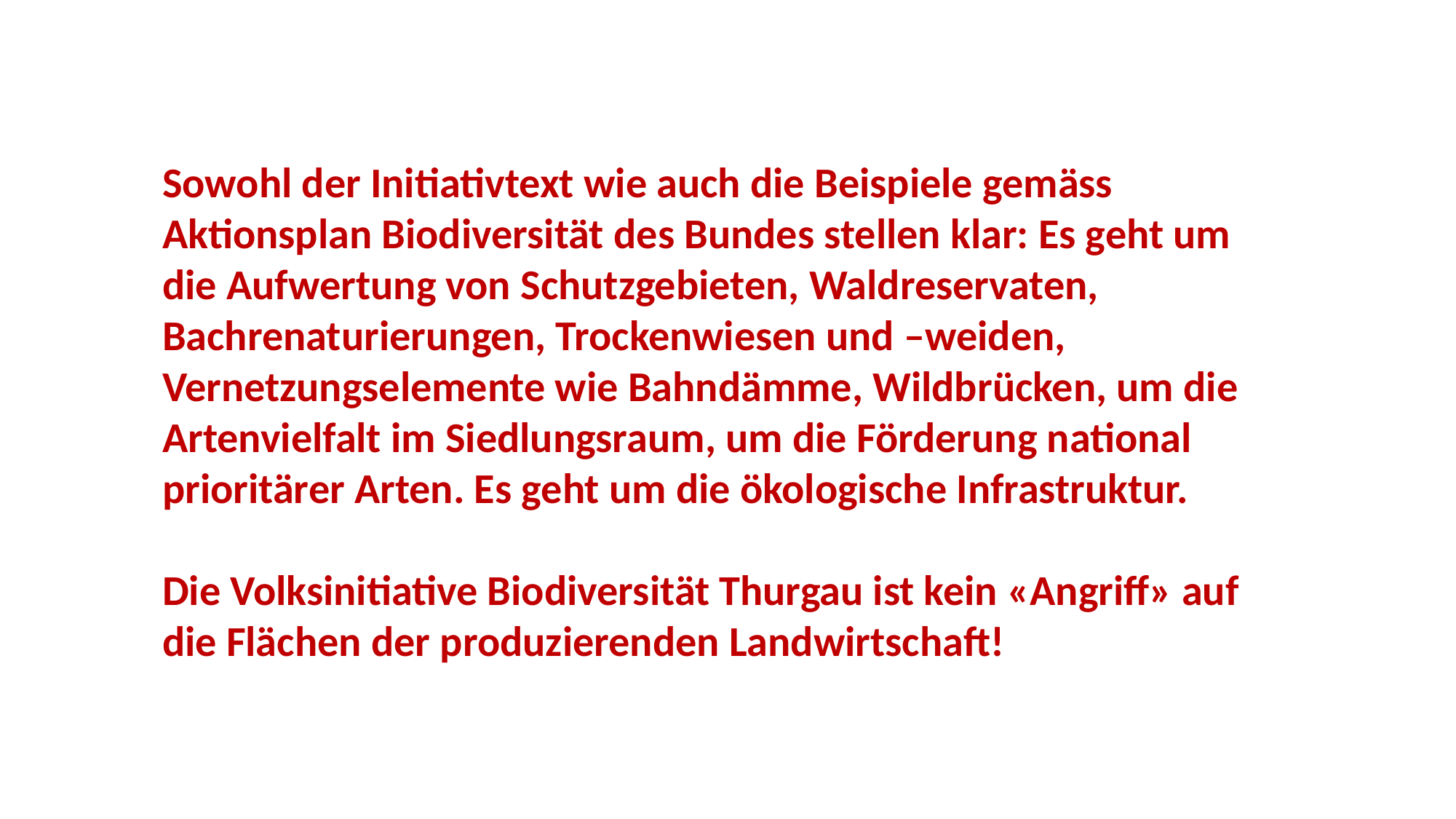

Sowohl der Initiativtext wie auch die Beispiele gemäss Aktionsplan Biodiversität des Bundes stellen klar: Es geht um die Aufwertung von Schutzgebieten, Waldreservaten, Bachrenaturierungen, Trockenwiesen und –weiden, Vernetzungselemente wie Bahndämme, Wildbrücken, um die Artenvielfalt im Siedlungsraum, um die Förderung national prioritärer Arten. Es geht um die ökologische Infrastruktur.

Die Volksinitiative Biodiversität Thurgau ist kein «Angriff» auf die Flächen der produzierenden Landwirtschaft!